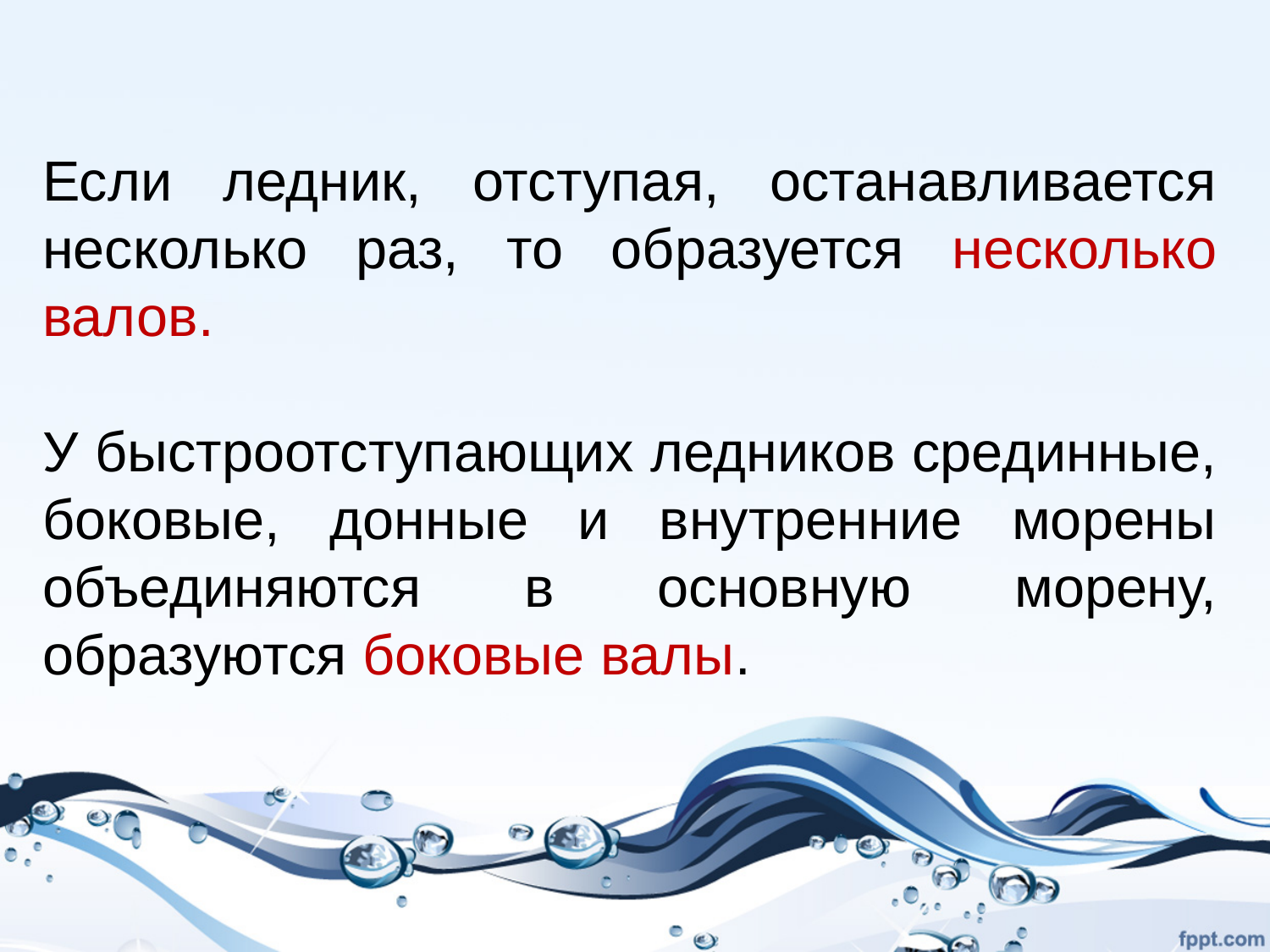

# Если ледник, отступая, останавливается несколько раз, то образуется несколько валов. У быстроотступающих ледников срединные, боковые, донные и внутренние морены объединяются в основную морену, образуются боковые валы.